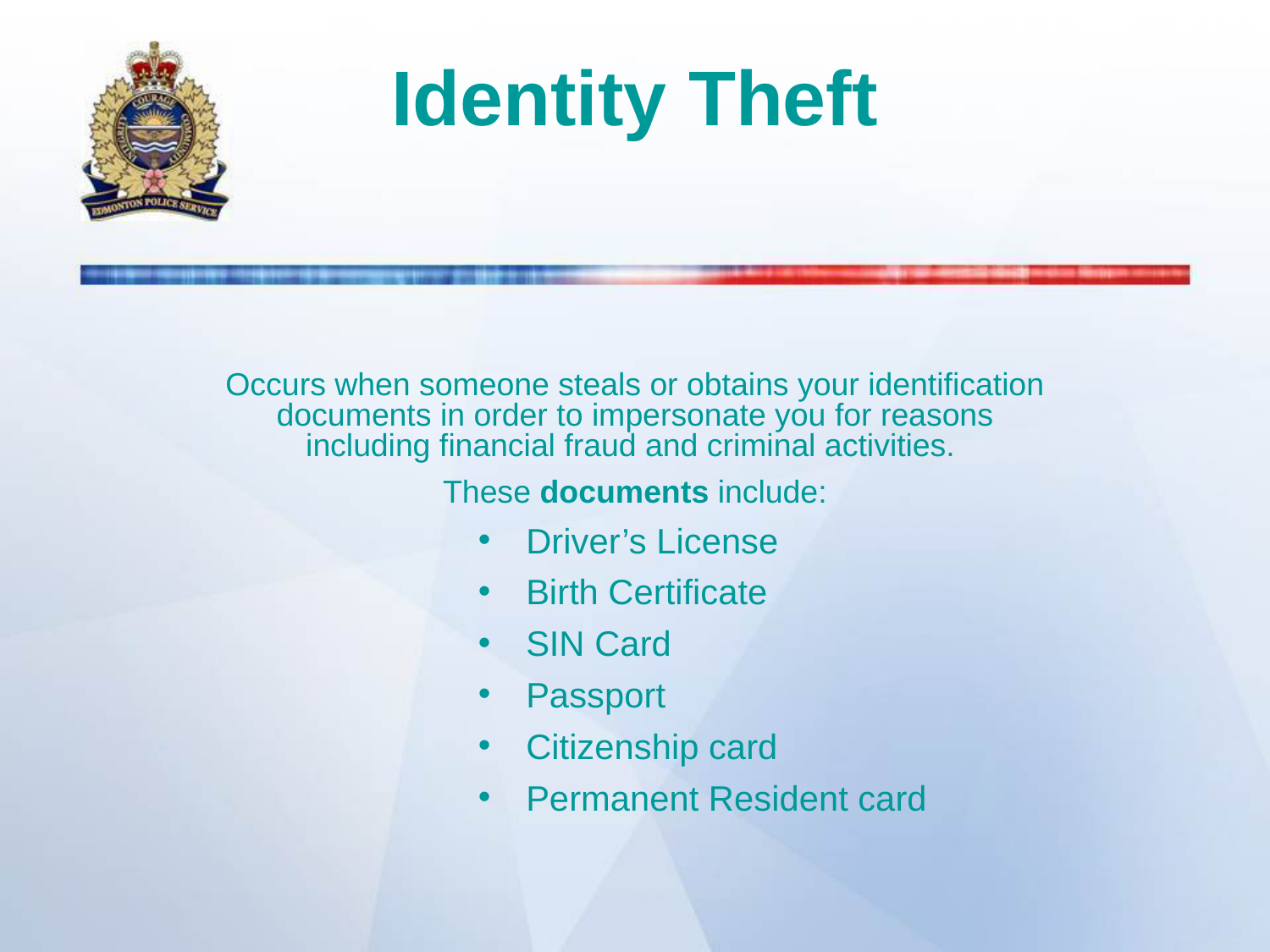

# Identity Theft

Occurs when someone steals or obtains your identification documents in order to impersonate you for reasons including financial fraud and criminal activities.
These documents include:
Driver’s License
Birth Certificate
SIN Card
Passport
Citizenship card
Permanent Resident card